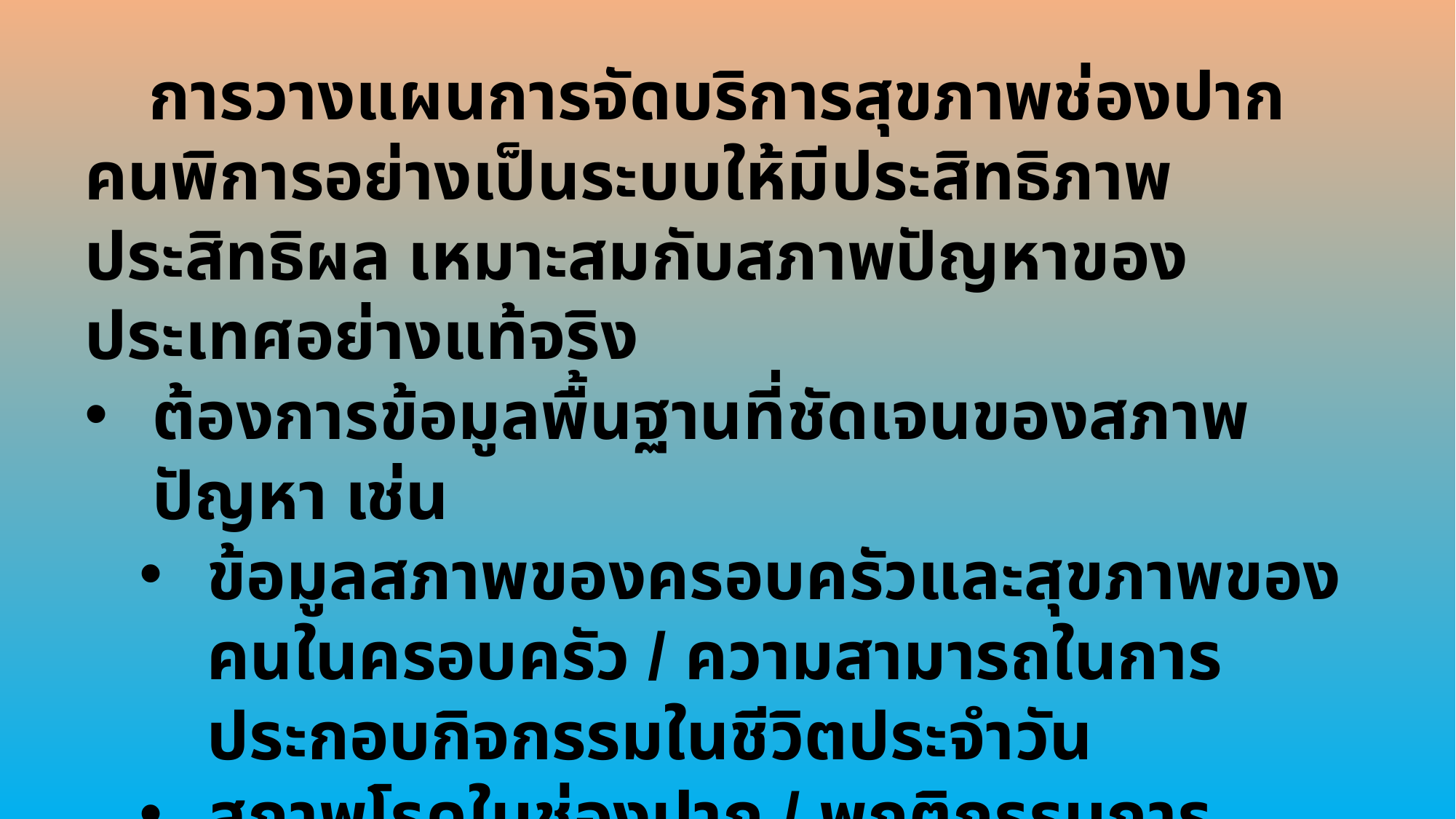

การวางแผนการจัดบริการสุขภาพช่องปากคนพิการอย่างเป็นระบบให้มีประสิทธิภาพ ประสิทธิผล เหมาะสมกับสภาพปัญหาของประเทศอย่างแท้จริง
ต้องการข้อมูลพื้นฐานที่ชัดเจนของสภาพปัญหา เช่น
ข้อมูลสภาพของครอบครัวและสุขภาพของคนในครอบครัว / ความสามารถในการประกอบกิจกรรมในชีวิตประจำวัน
สภาพโรคในช่องปาก / พฤติกรรมการบริโภคในชีวิตประจำวัน / การดูแลอนามัยช่องปากและประสบการณ์การไปพบทันตแพทย์
ทัศนคติและความรู้ของผู้ดูแลเรื่องการดูแลสุขภาพช่องปาก พฤติกรรม และการไปพบทันตแพทย์ของผู้ดูแล